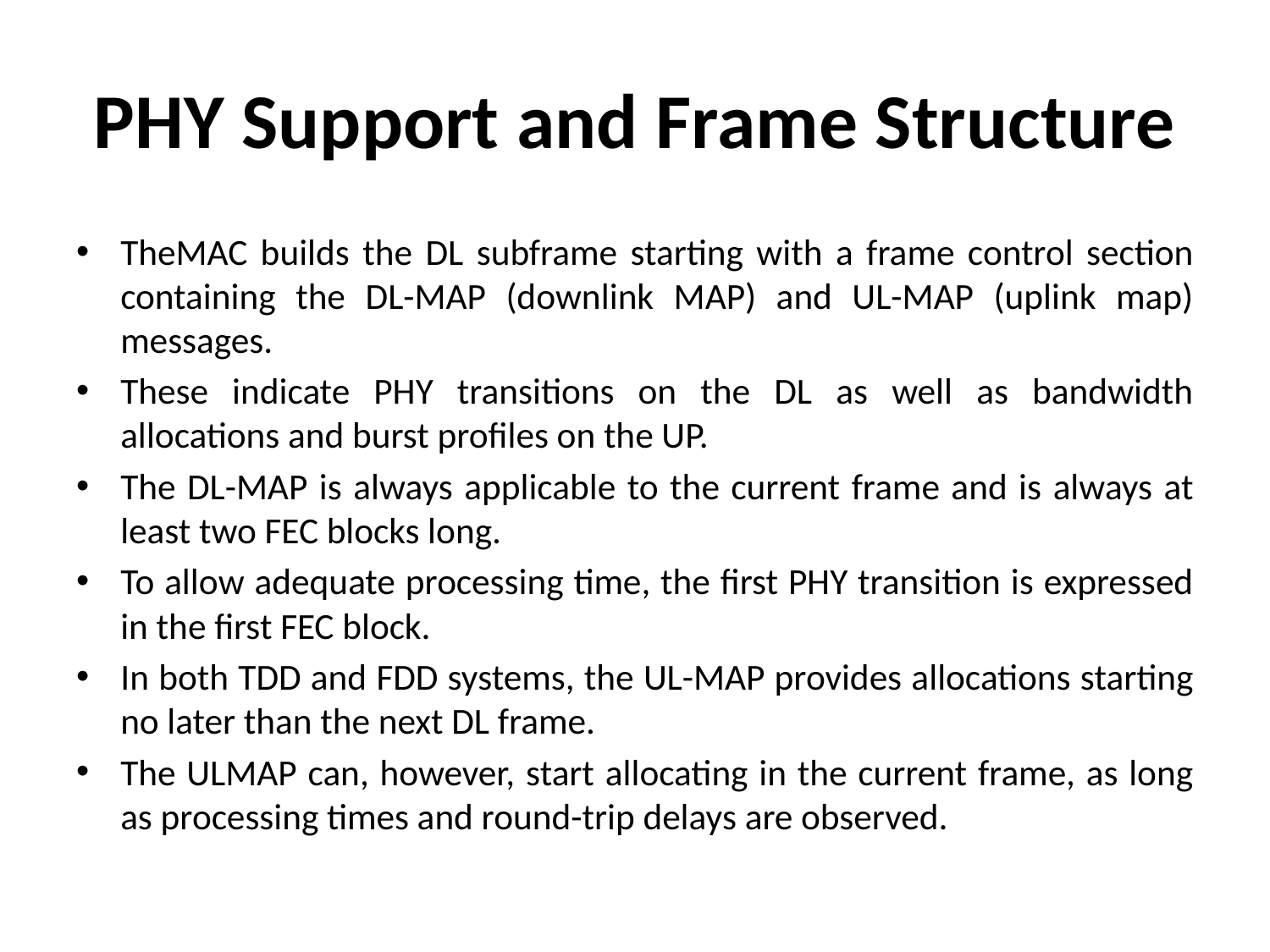

# PHY Support and Frame Structure
TheMAC builds the DL subframe starting with a frame control section containing the DL-MAP (downlink MAP) and UL-MAP (uplink map) messages.
These indicate PHY transitions on the DL as well as bandwidth allocations and burst profiles on the UP.
The DL-MAP is always applicable to the current frame and is always at least two FEC blocks long.
To allow adequate processing time, the first PHY transition is expressed in the first FEC block.
In both TDD and FDD systems, the UL-MAP provides allocations starting no later than the next DL frame.
The ULMAP can, however, start allocating in the current frame, as long as processing times and round-trip delays are observed.